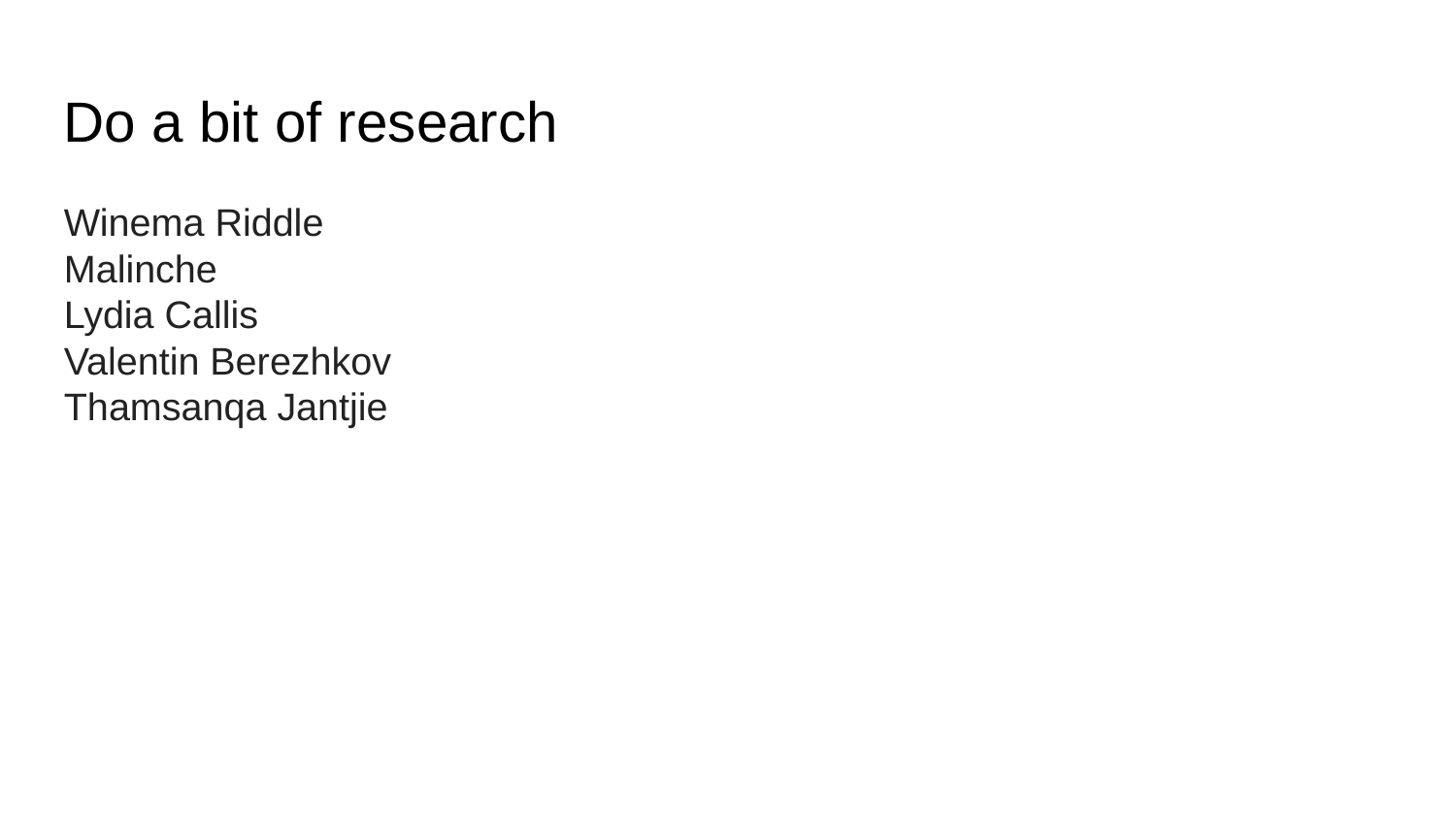

Do a bit of research
Winema Riddle
Malinche
Lydia Callis
Valentin Berezhkov
Thamsanqa Jantjie